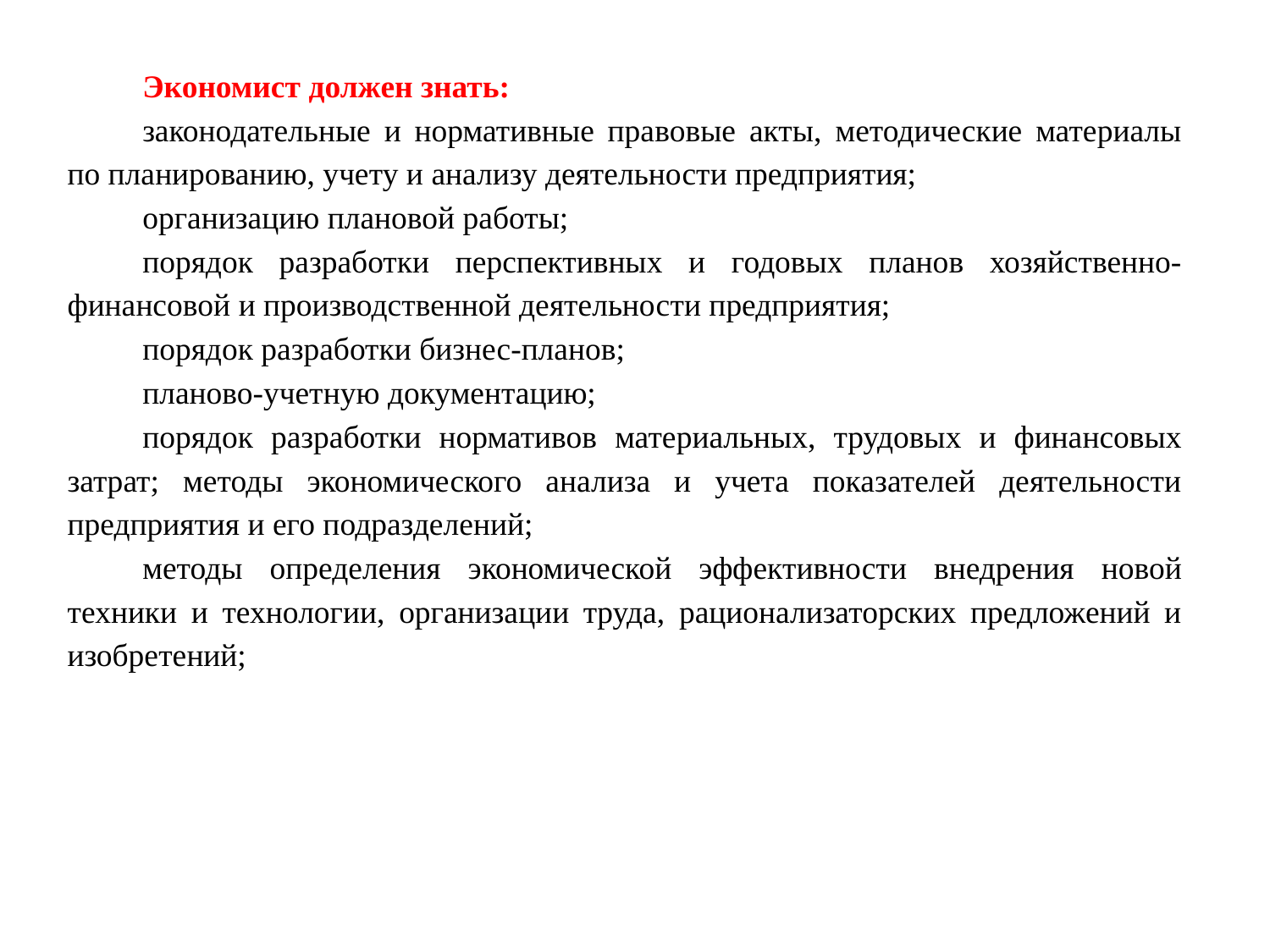

Экономист должен знать:
законодательные и нормативные правовые акты, методические материалы по планированию, учету и анализу деятельности предприятия;
организацию плановой работы;
порядок разработки перспективных и годовых планов хозяйственно-финансовой и производственной деятельности предприятия;
порядок разработки бизнес-планов;
планово-учетную документацию;
порядок разработки нормативов материальных, трудовых и финансовых затрат; методы экономического анализа и учета показателей деятельности предприятия и его подразделений;
методы определения экономической эффективности внедрения новой техники и технологии, организации труда, рационализаторских предложений и изобретений;